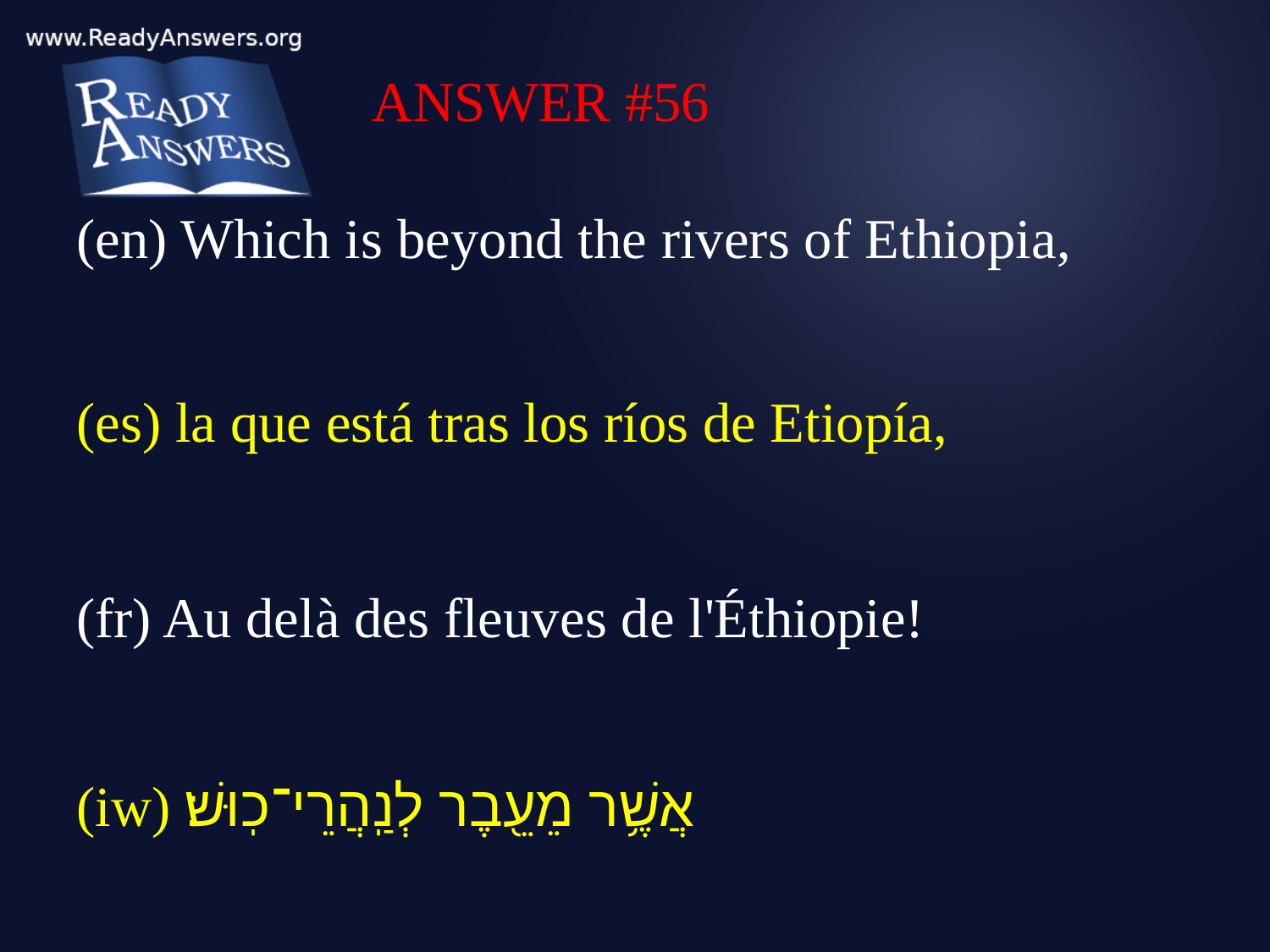

ANSWER #56
(en) Which is beyond the rivers of Ethiopia,
(es) la que está tras los ríos de Etiopía,
(fr) Au delà des fleuves de l'Éthiopie!
(iw) אֲשֶׁ֥ר מֵעֵ֖בֶר לְנַֽהֲרֵי־כֽוּשׁ׃